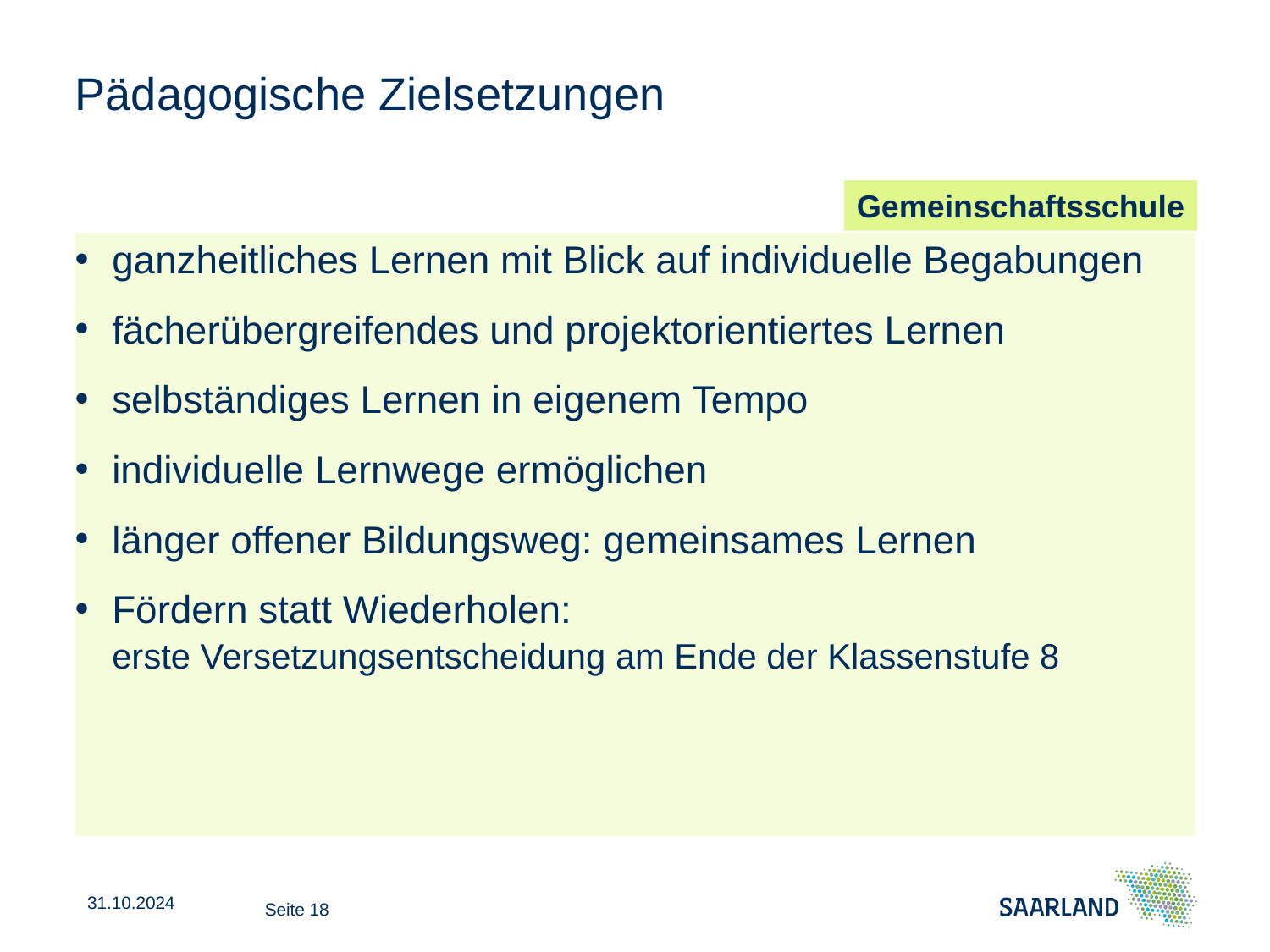

# Pädagogische Zielsetzungen
Gemeinschaftsschule
ganzheitliches Lernen mit Blick auf individuelle Begabungen
fächerübergreifendes und projektorientiertes Lernen
selbständiges Lernen in eigenem Tempo
individuelle Lernwege ermöglichen
länger offener Bildungsweg: gemeinsames Lernen
Fördern statt Wiederholen:
erste Versetzungsentscheidung am Ende der Klassenstufe 8
31.10.2024
schrittweise wissenschaftliche Denkweisen entwickeln:
     insbesondere als Vorbereitung für die gymnasiale Oberstufe